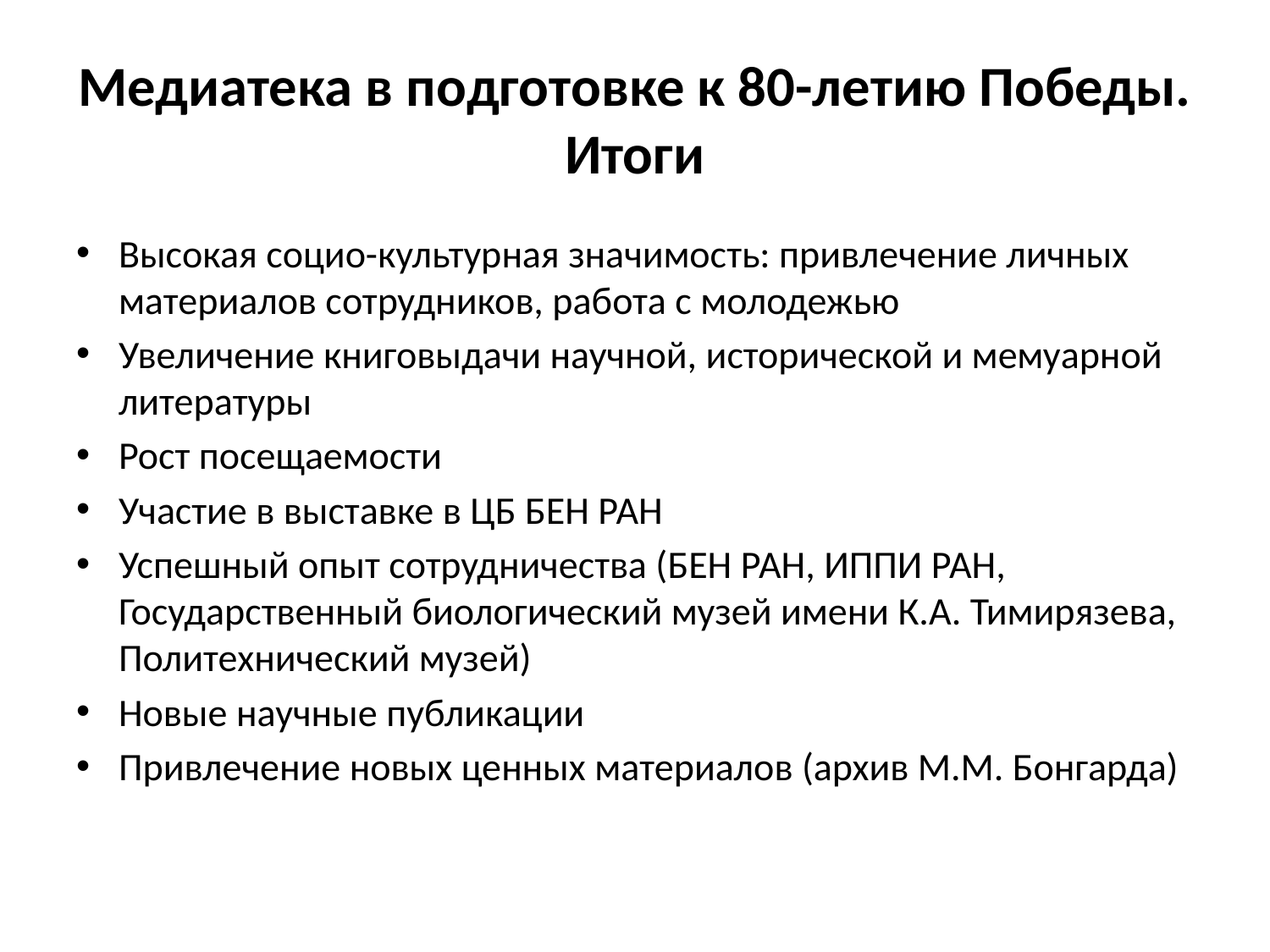

# Медиатека в подготовке к 80-летию Победы. Итоги
Высокая социо-культурная значимость: привлечение личных материалов сотрудников, работа с молодежью
Увеличение книговыдачи научной, исторической и мемуарной литературы
Рост посещаемости
Участие в выставке в ЦБ БЕН РАН
Успешный опыт сотрудничества (БЕН РАН, ИППИ РАН, Государственный биологический музей имени К.А. Тимирязева, Политехнический музей)
Новые научные публикации
Привлечение новых ценных материалов (архив М.М. Бонгарда)